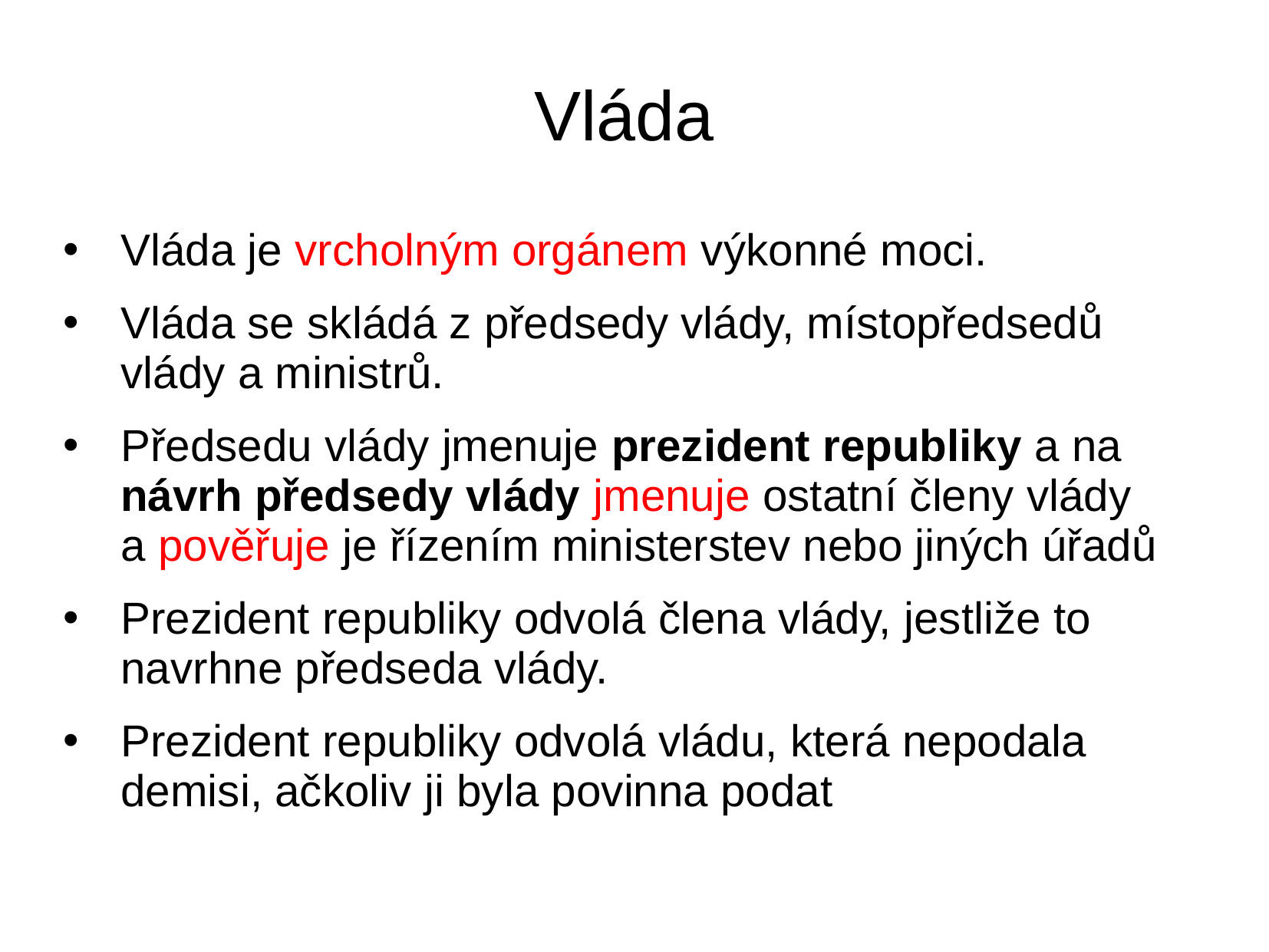

# Vláda
Vláda je vrcholným orgánem výkonné moci.
Vláda se skládá z předsedy vlády, místopředsedů vlády a ministrů.
Předsedu vlády jmenuje prezident republiky a na  návrh předsedy vlády jmenuje ostatní členy vlády a pověřuje je řízením ministerstev nebo jiných úřadů
Prezident republiky odvolá člena vlády, jestliže to navrhne předseda vlády.
Prezident republiky odvolá vládu, která nepodala demisi, ačkoliv ji byla povinna podat